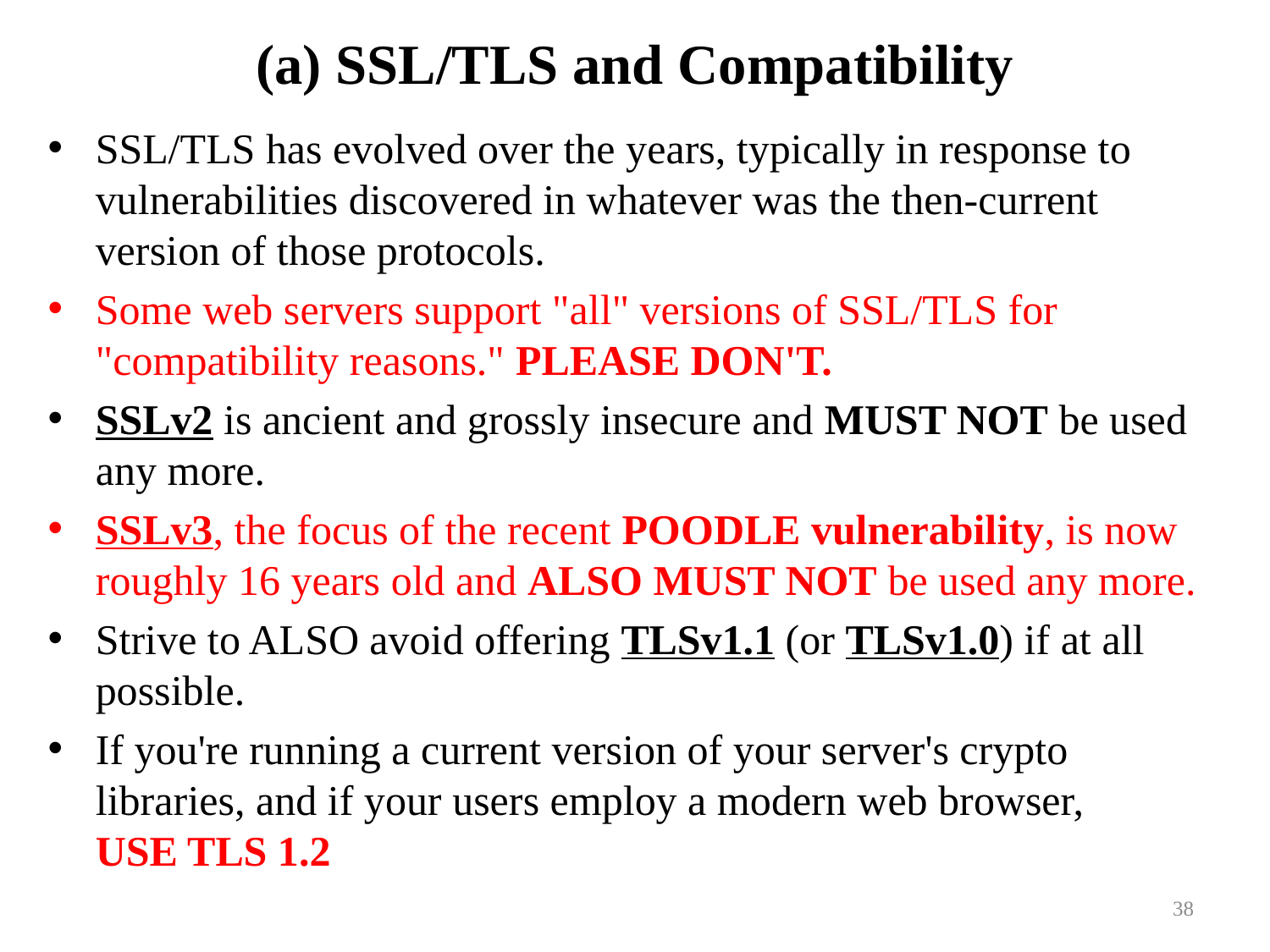

# (a) SSL/TLS and Compatibility
SSL/TLS has evolved over the years, typically in response to vulnerabilities discovered in whatever was the then-current version of those protocols.
Some web servers support "all" versions of SSL/TLS for "compatibility reasons." PLEASE DON'T.
SSLv2 is ancient and grossly insecure and MUST NOT be used any more.
SSLv3, the focus of the recent POODLE vulnerability, is now roughly 16 years old and ALSO MUST NOT be used any more.
Strive to ALSO avoid offering TLSv1.1 (or TLSv1.0) if at all possible.
If you're running a current version of your server's crypto libraries, and if your users employ a modern web browser,
USE TLS 1.2
38